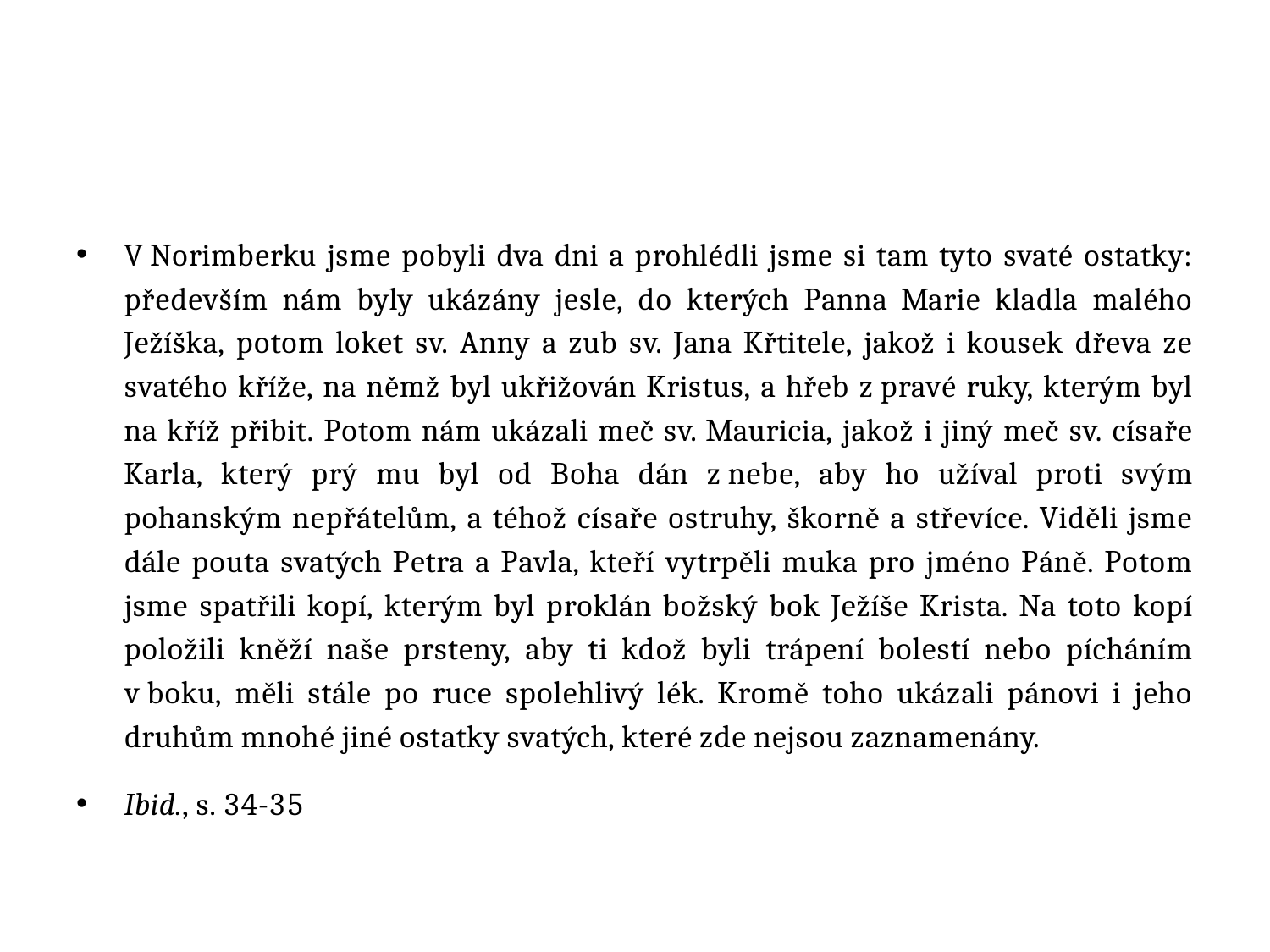

#
V Norimberku jsme pobyli dva dni a prohlédli jsme si tam tyto svaté ostatky: především nám byly ukázány jesle, do kterých Panna Marie kladla malého Ježíška, potom loket sv. Anny a zub sv. Jana Křtitele, jakož i kousek dřeva ze svatého kříže, na němž byl ukřižován Kristus, a hřeb z pravé ruky, kterým byl na kříž přibit. Potom nám ukázali meč sv. Mauricia, jakož i jiný meč sv. císaře Karla, který prý mu byl od Boha dán z nebe, aby ho užíval proti svým pohanským nepřátelům, a téhož císaře ostruhy, škorně a střevíce. Viděli jsme dále pouta svatých Petra a Pavla, kteří vytrpěli muka pro jméno Páně. Potom jsme spatřili kopí, kterým byl proklán božský bok Ježíše Krista. Na toto kopí položili kněží naše prsteny, aby ti kdož byli trápení bolestí nebo pícháním v boku, měli stále po ruce spolehlivý lék. Kromě toho ukázali pánovi i jeho druhům mnohé jiné ostatky svatých, které zde nejsou zaznamenány.
Ibid., s. 34-35